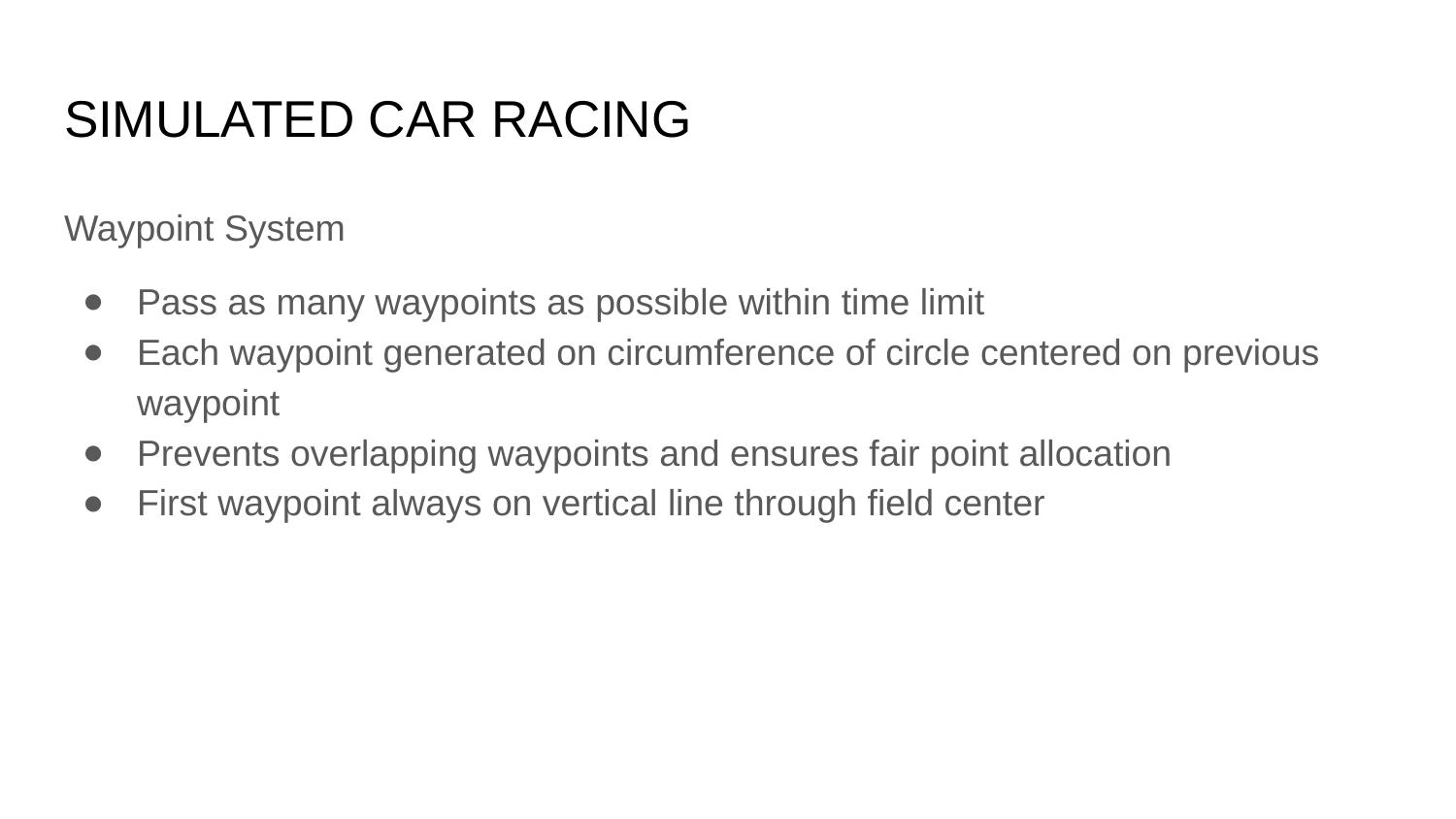

# SIMULATED CAR RACING
Waypoint System
Pass as many waypoints as possible within time limit
Each waypoint generated on circumference of circle centered on previous waypoint
Prevents overlapping waypoints and ensures fair point allocation
First waypoint always on vertical line through field center